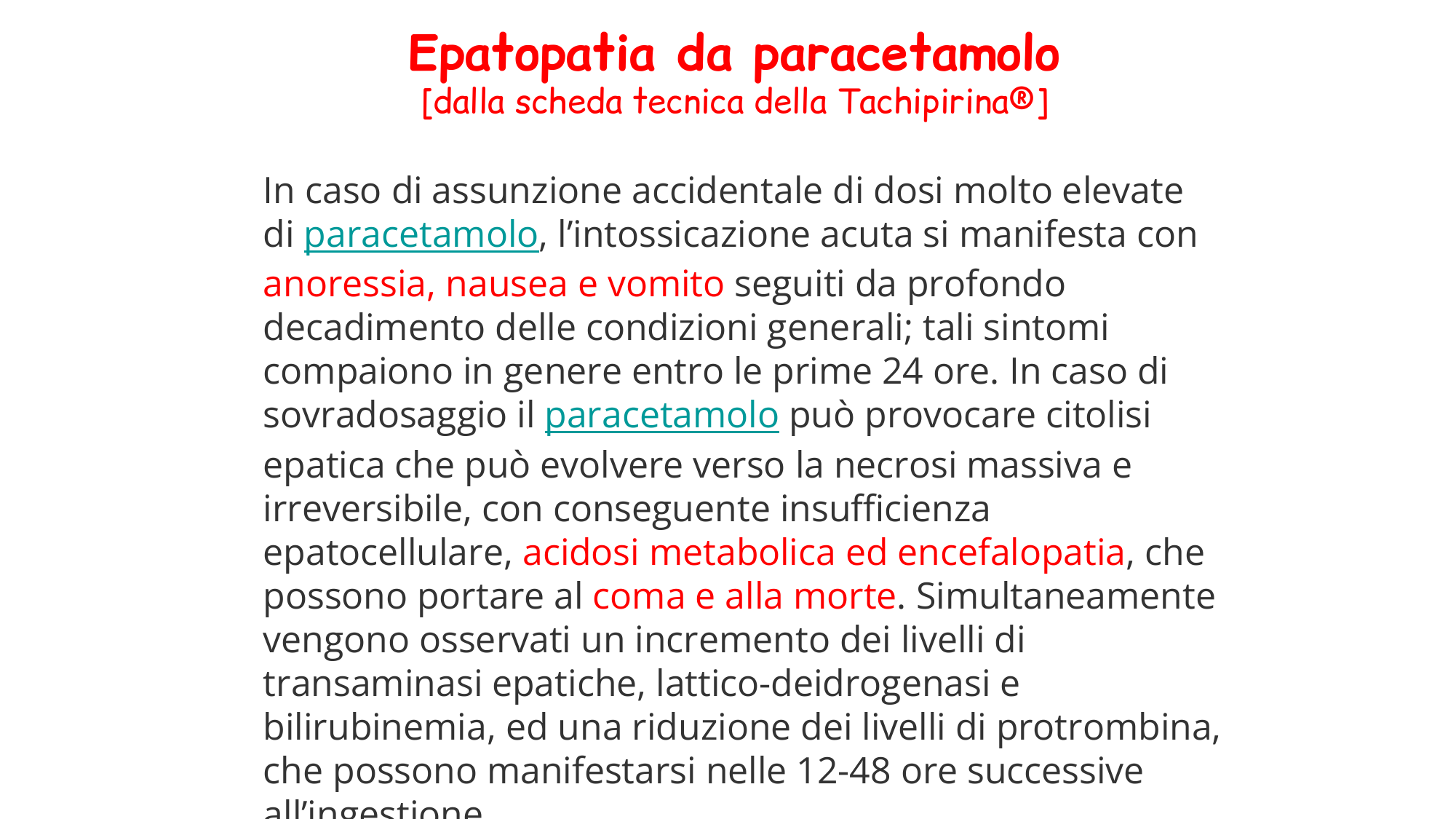

Epatopatia da paracetamolo
[dalla scheda tecnica della Tachipirina®]
In caso di assunzione accidentale di dosi molto elevate di paracetamolo, l’intossicazione acuta si manifesta con anoressia, nausea e vomito seguiti da profondo decadimento delle condizioni generali; tali sintomi compaiono in genere entro le prime 24 ore. In caso di sovradosaggio il paracetamolo può provocare citolisi epatica che può evolvere verso la necrosi massiva e irreversibile, con conseguente insufficienza epatocellulare, acidosi metabolica ed encefalopatia, che possono portare al coma e alla morte. Simultaneamente vengono osservati un incremento dei livelli di transaminasi epatiche, lattico-deidrogenasi e bilirubinemia, ed una riduzione dei livelli di protrombina, che possono manifestarsi nelle 12-48 ore successive all’ingestione